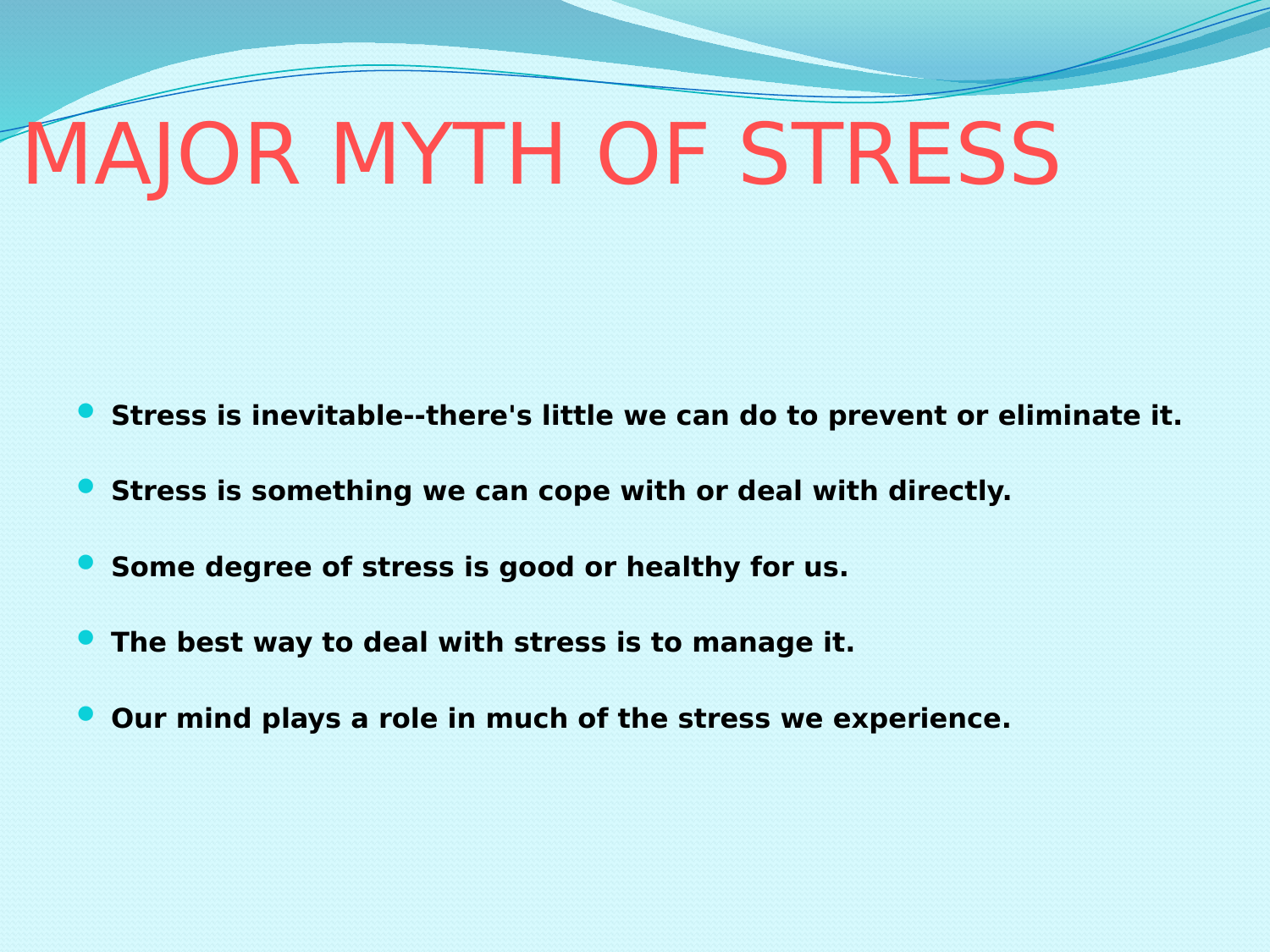

# MAJOR MYTH OF STRESS

Stress is inevitable--there's little we can do to prevent or eliminate it.

Stress is something we can cope with or deal with directly.

Some degree of stress is good or healthy for us.

The best way to deal with stress is to manage it.

Our mind plays a role in much of the stress we experience.